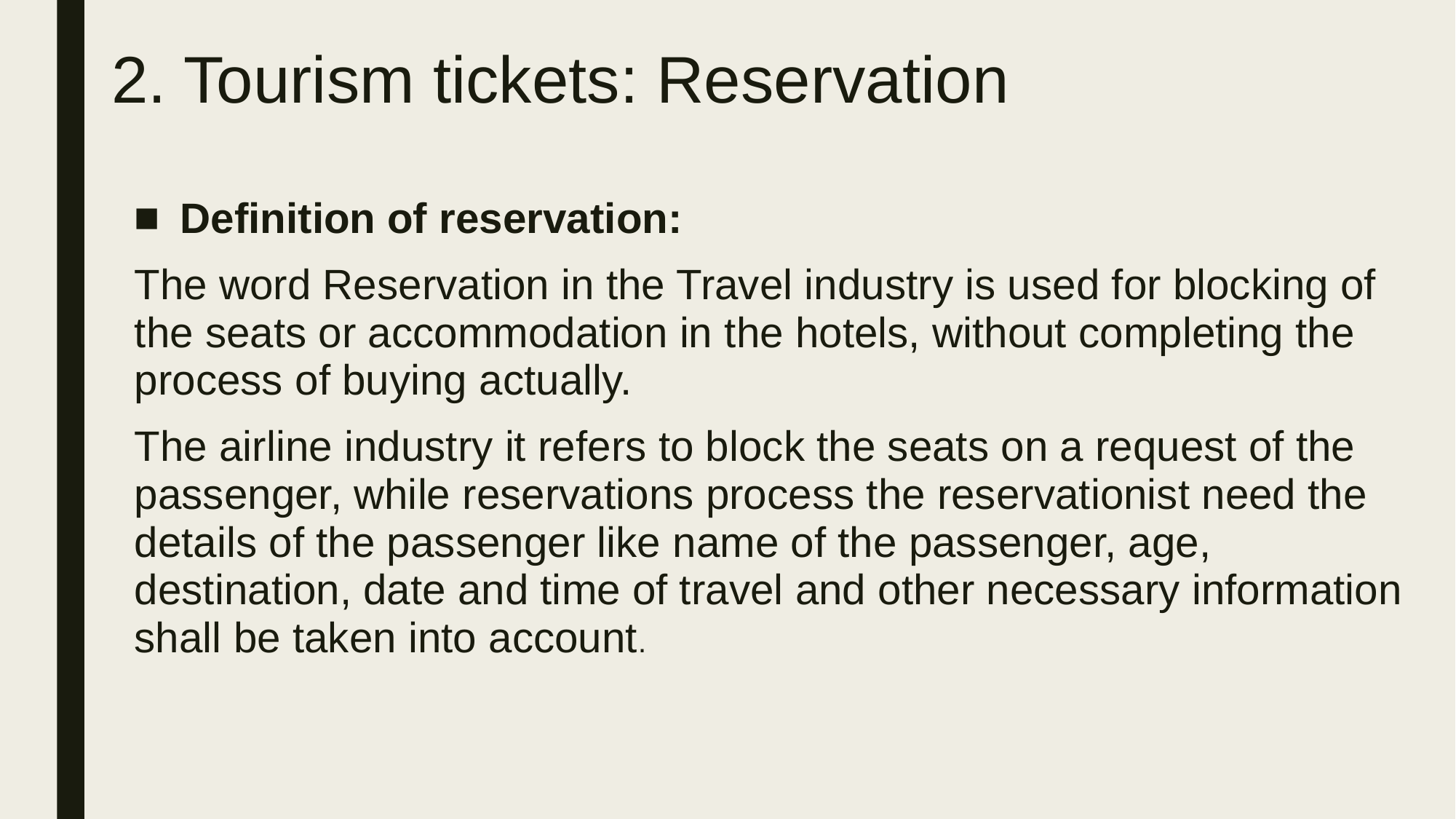

# 2. Tourism tickets: Reservation
Definition of reservation:
The word Reservation in the Travel industry is used for blocking of the seats or accommodation in the hotels, without completing the process of buying actually.
The airline industry it refers to block the seats on a request of the passenger, while reservations process the reservationist need the details of the passenger like name of the passenger, age, destination, date and time of travel and other necessary information shall be taken into account.